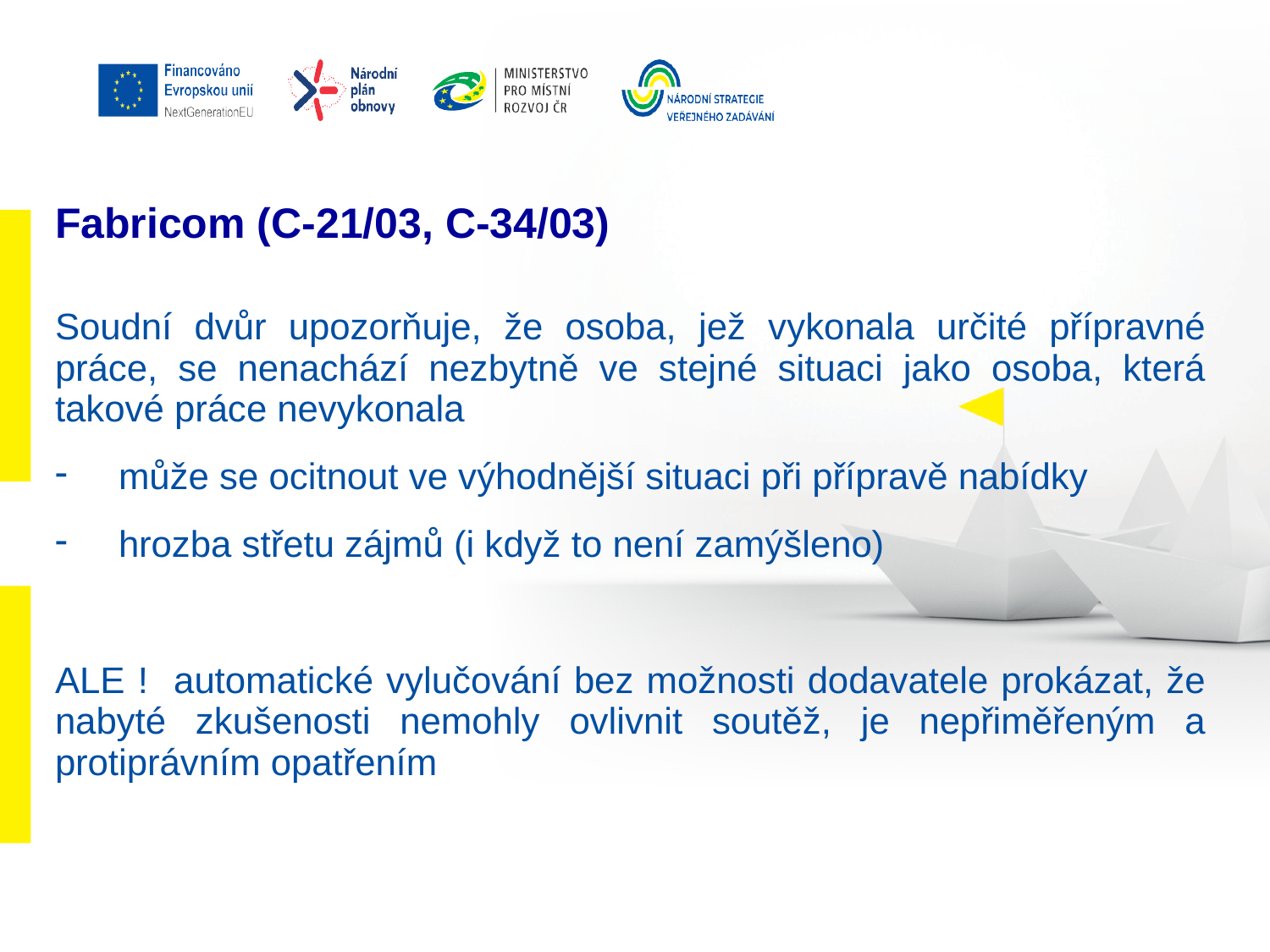

# Fabricom (C-21/03, C-34/03)
Soudní dvůr upozorňuje, že osoba, jež vykonala určité přípravné práce, se nenachází nezbytně ve stejné situaci jako osoba, která takové práce nevykonala
může se ocitnout ve výhodnější situaci při přípravě nabídky
hrozba střetu zájmů (i když to není zamýšleno)

ALE !  automatické vylučování bez možnosti dodavatele prokázat, že nabyté zkušenosti nemohly ovlivnit soutěž, je nepřiměřeným a protiprávním opatřením